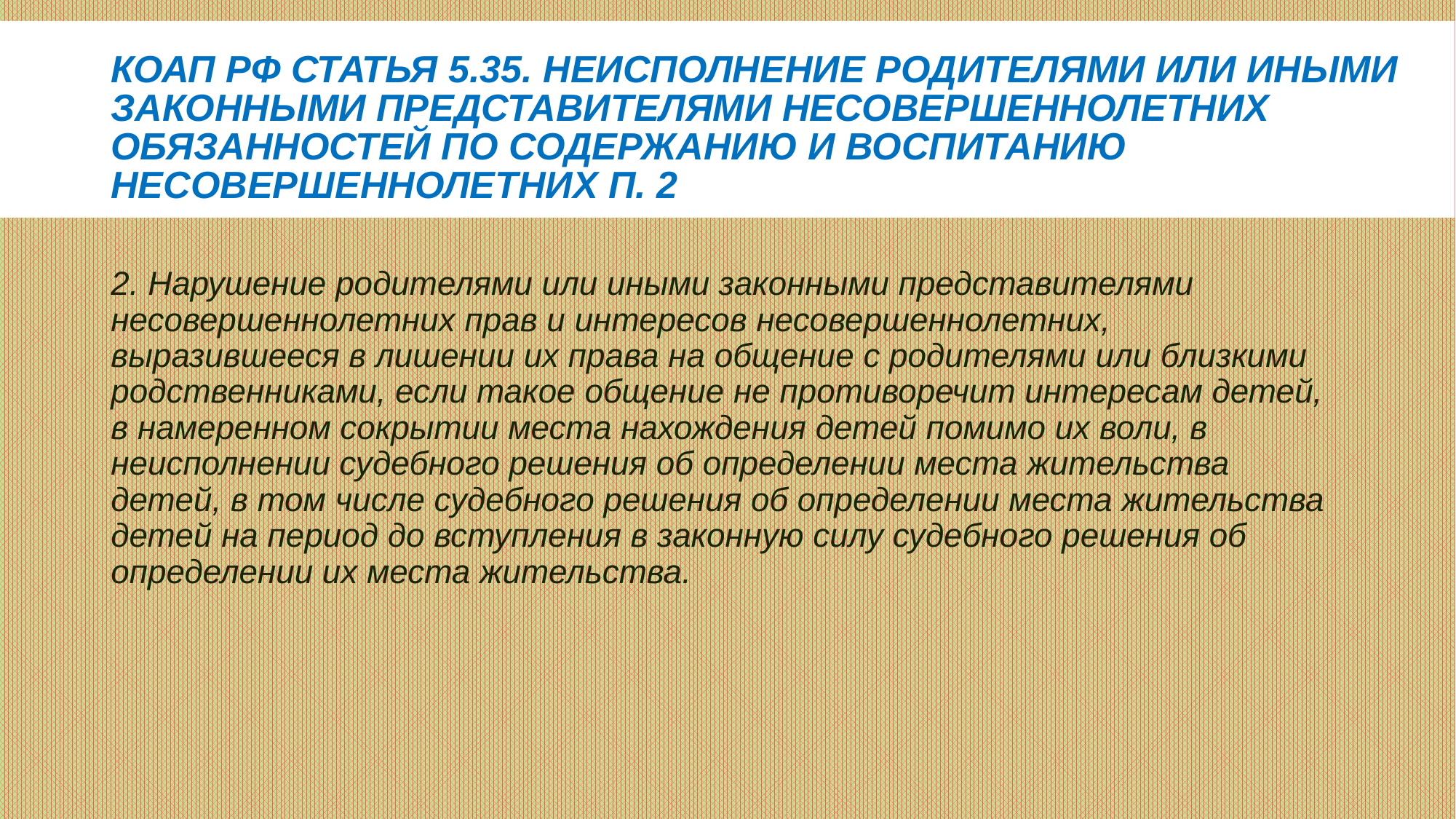

# КоАП РФ Статья 5.35. Неисполнение родителями или иными законными представителями несовершеннолетних обязанностей по содержанию и воспитанию несовершеннолетних п. 2
2. Нарушение родителями или иными законными представителями несовершеннолетних прав и интересов несовершеннолетних, выразившееся в лишении их права на общение с родителями или близкими родственниками, если такое общение не противоречит интересам детей, в намеренном сокрытии места нахождения детей помимо их воли, в неисполнении судебного решения об определении места жительства детей, в том числе судебного решения об определении места жительства детей на период до вступления в законную силу судебного решения об определении их места жительства.